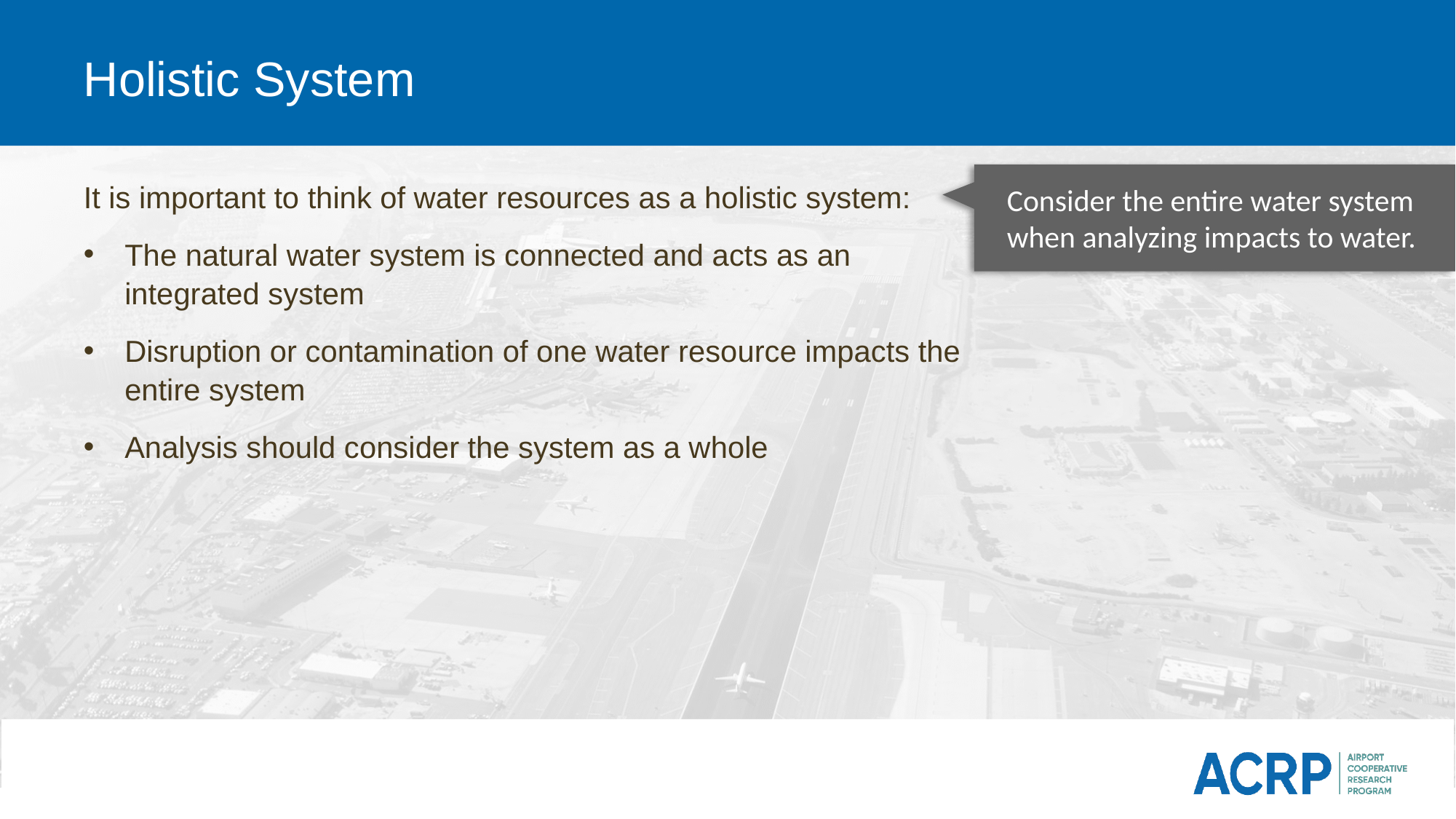

# Holistic System
Consider the entire water system when analyzing impacts to water.
It is important to think of water resources as a holistic system:
The natural water system is connected and acts as an integrated system
Disruption or contamination of one water resource impacts the entire system
Analysis should consider the system as a whole